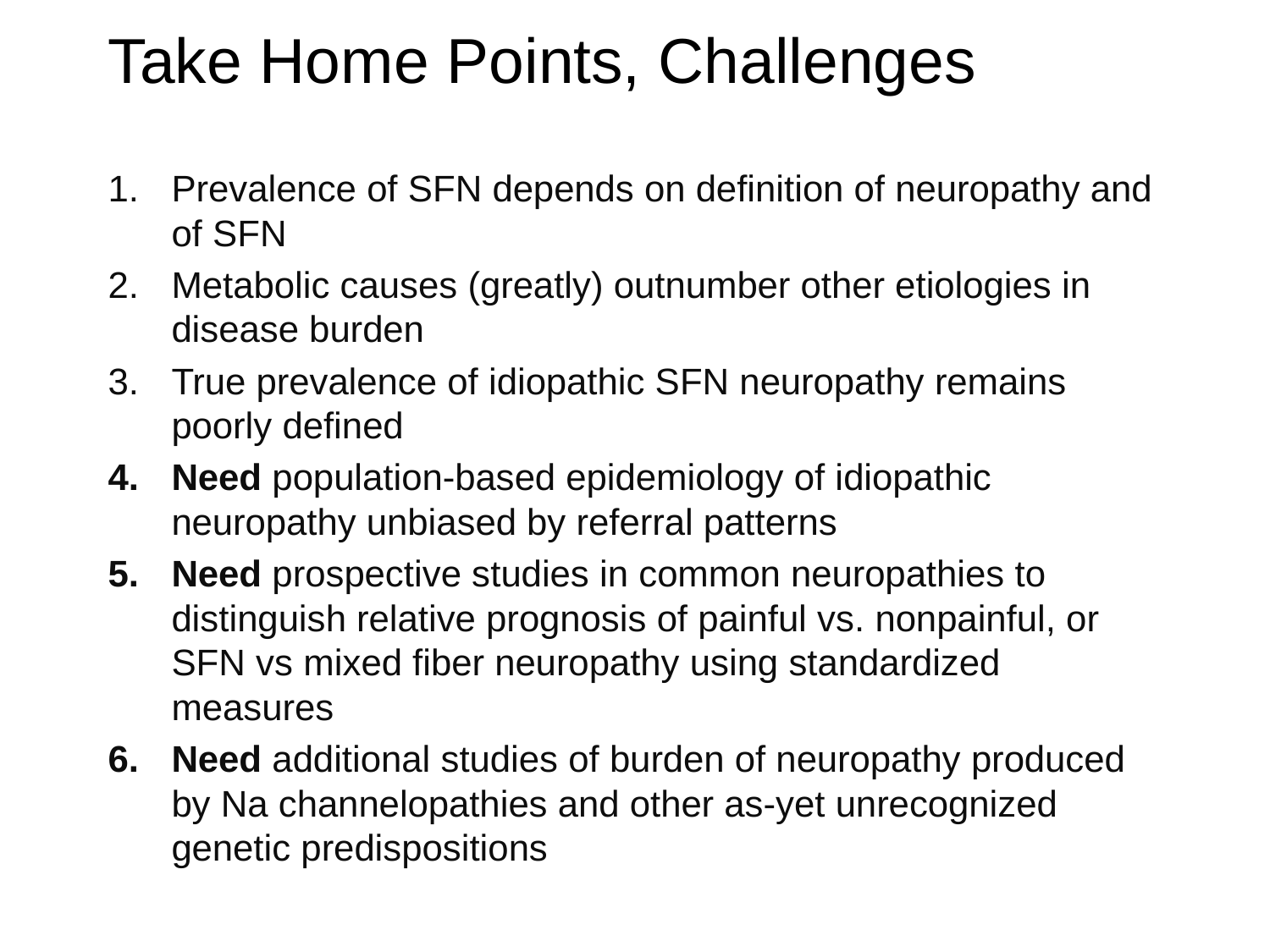

# Take Home Points, Challenges
Prevalence of SFN depends on definition of neuropathy and of SFN
Metabolic causes (greatly) outnumber other etiologies in disease burden
True prevalence of idiopathic SFN neuropathy remains poorly defined
Need population-based epidemiology of idiopathic neuropathy unbiased by referral patterns
Need prospective studies in common neuropathies to distinguish relative prognosis of painful vs. nonpainful, or SFN vs mixed fiber neuropathy using standardized measures
Need additional studies of burden of neuropathy produced by Na channelopathies and other as-yet unrecognized genetic predispositions